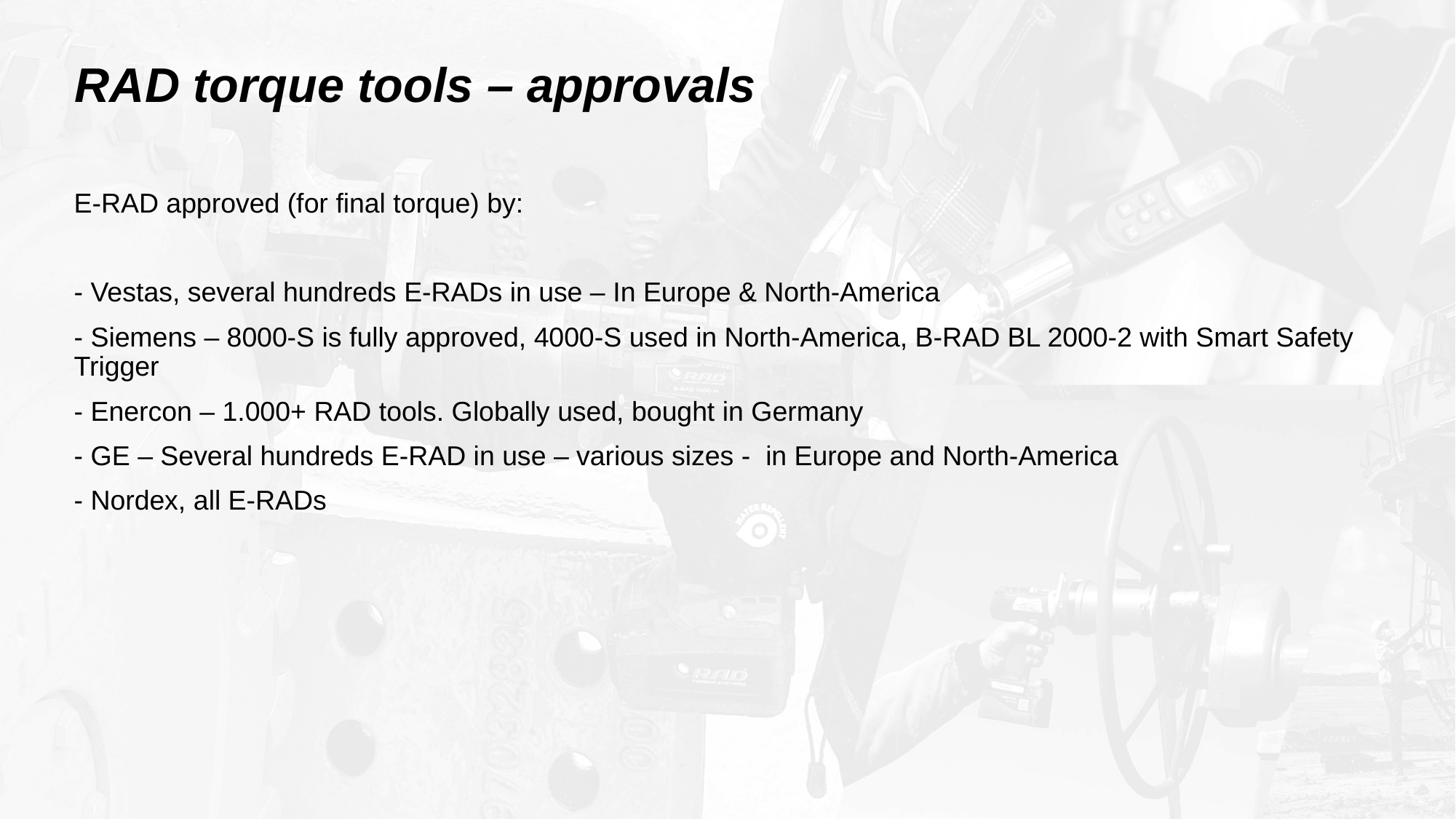

# RAD torque tools – approvals
E-RAD approved (for final torque) by:

- Vestas, several hundreds E-RADs in use – In Europe & North-America
- Siemens – 8000-S is fully approved, 4000-S used in North-America, B-RAD BL 2000-2 with Smart Safety Trigger
- Enercon – 1.000+ RAD tools. Globally used, bought in Germany
- GE – Several hundreds E-RAD in use – various sizes -  in Europe and North-America
- Nordex, all E-RADs